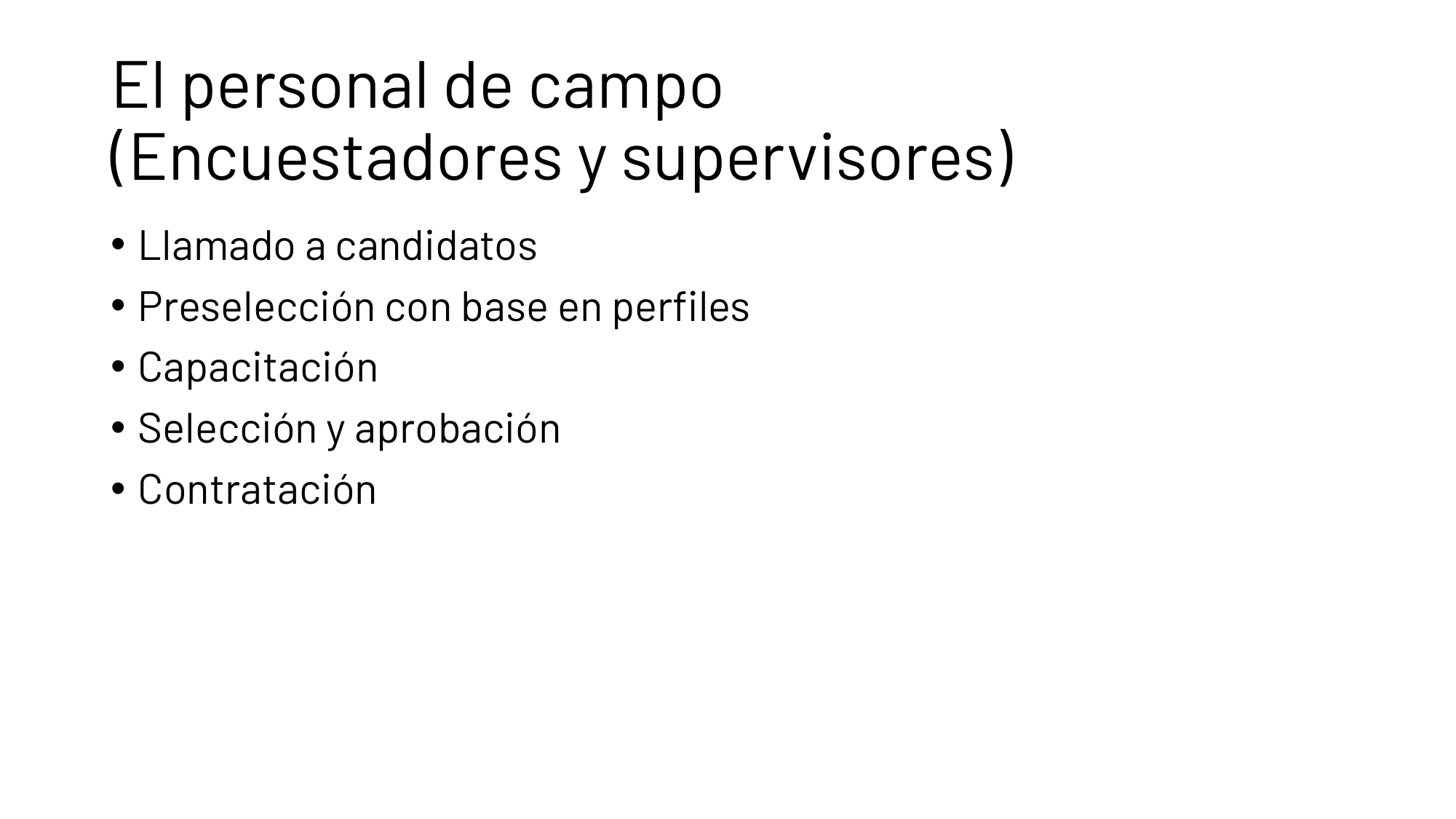

# El personal de campo (Encuestadores y supervisores)
Llamado a candidatos
Preselección con base en perfiles
Capacitación
Selección y aprobación
Contratación